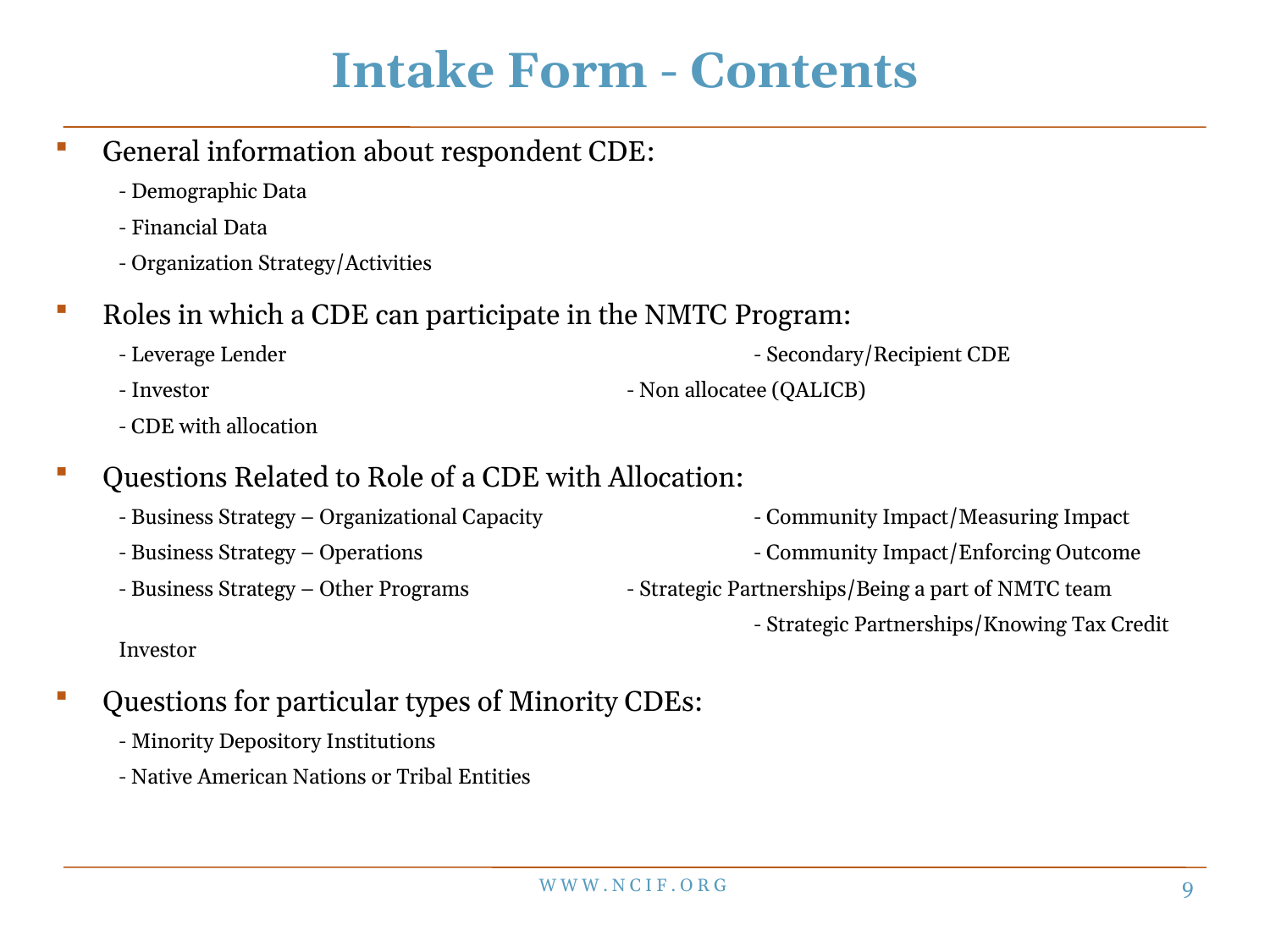

# Intake Form - Contents
General information about respondent CDE:
- Demographic Data
- Financial Data
- Organization Strategy/Activities
Roles in which a CDE can participate in the NMTC Program:
- Leverage Lender				- Secondary/Recipient CDE
- Investor				- Non allocatee (QALICB)
- CDE with allocation
Questions Related to Role of a CDE with Allocation:
- Business Strategy – Organizational Capacity		- Community Impact/Measuring Impact
- Business Strategy – Operations			- Community Impact/Enforcing Outcome
- Business Strategy – Other Programs		- Strategic Partnerships/Being a part of NMTC team
					- Strategic Partnerships/Knowing Tax Credit Investor
Questions for particular types of Minority CDEs:
- Minority Depository Institutions
- Native American Nations or Tribal Entities

W W W . N C I F . O R G
9